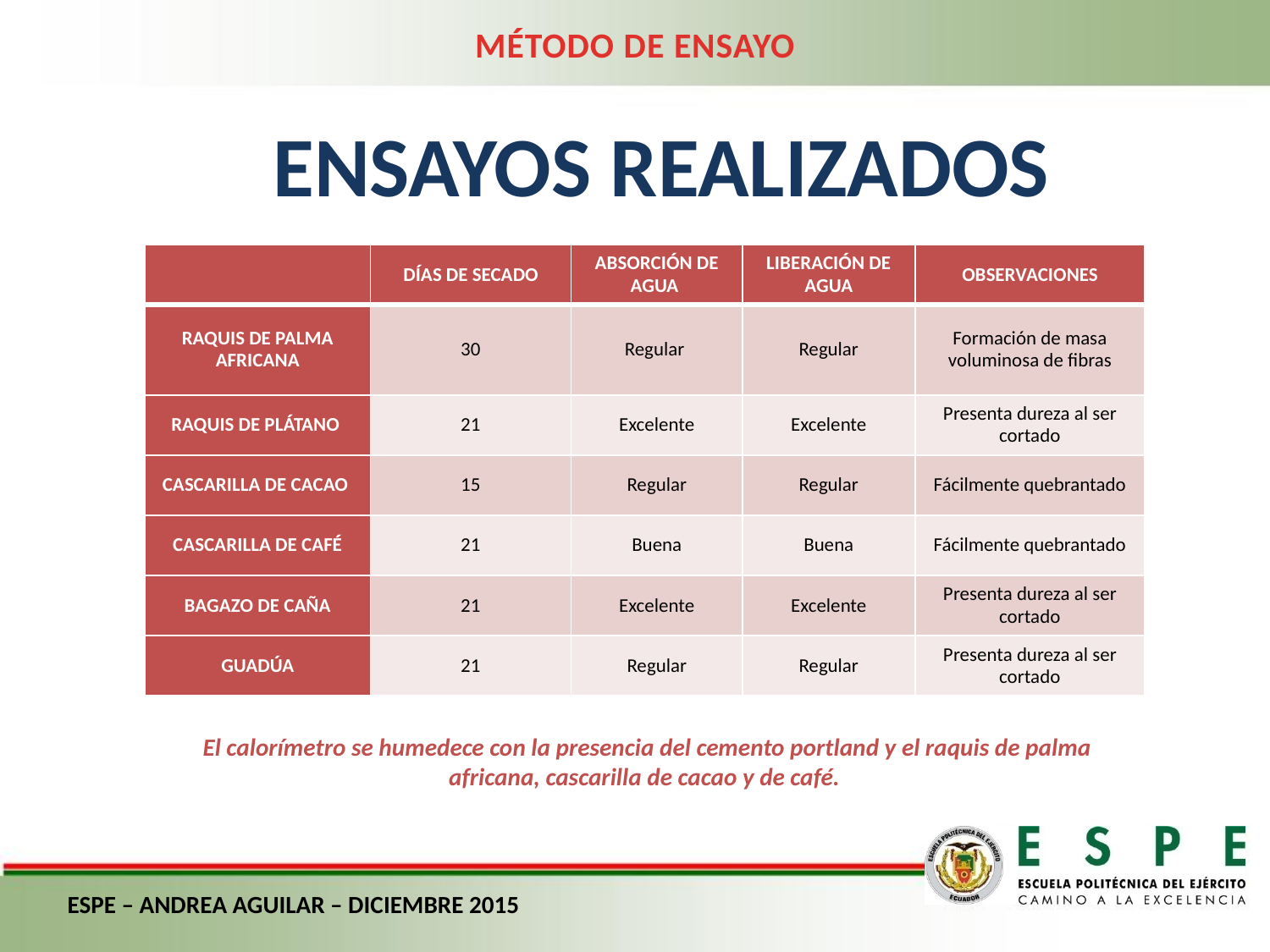

MÉTODO DE ENSAYO
ENSAYOS REALIZADOS
|  | DÍAS DE SECADO | ABSORCIÓN DE AGUA | LIBERACIÓN DE AGUA | OBSERVACIONES |
| --- | --- | --- | --- | --- |
| RAQUIS DE PALMA AFRICANA | 30 | Regular | Regular | Formación de masa voluminosa de fibras |
| RAQUIS DE PLÁTANO | 21 | Excelente | Excelente | Presenta dureza al ser cortado |
| CASCARILLA DE CACAO | 15 | Regular | Regular | Fácilmente quebrantado |
| CASCARILLA DE CAFÉ | 21 | Buena | Buena | Fácilmente quebrantado |
| BAGAZO DE CAÑA | 21 | Excelente | Excelente | Presenta dureza al ser cortado |
| GUADÚA | 21 | Regular | Regular | Presenta dureza al ser cortado |
El calorímetro se humedece con la presencia del cemento portland y el raquis de palma africana, cascarilla de cacao y de café.
ESPE – ANDREA AGUILAR – DICIEMBRE 2015